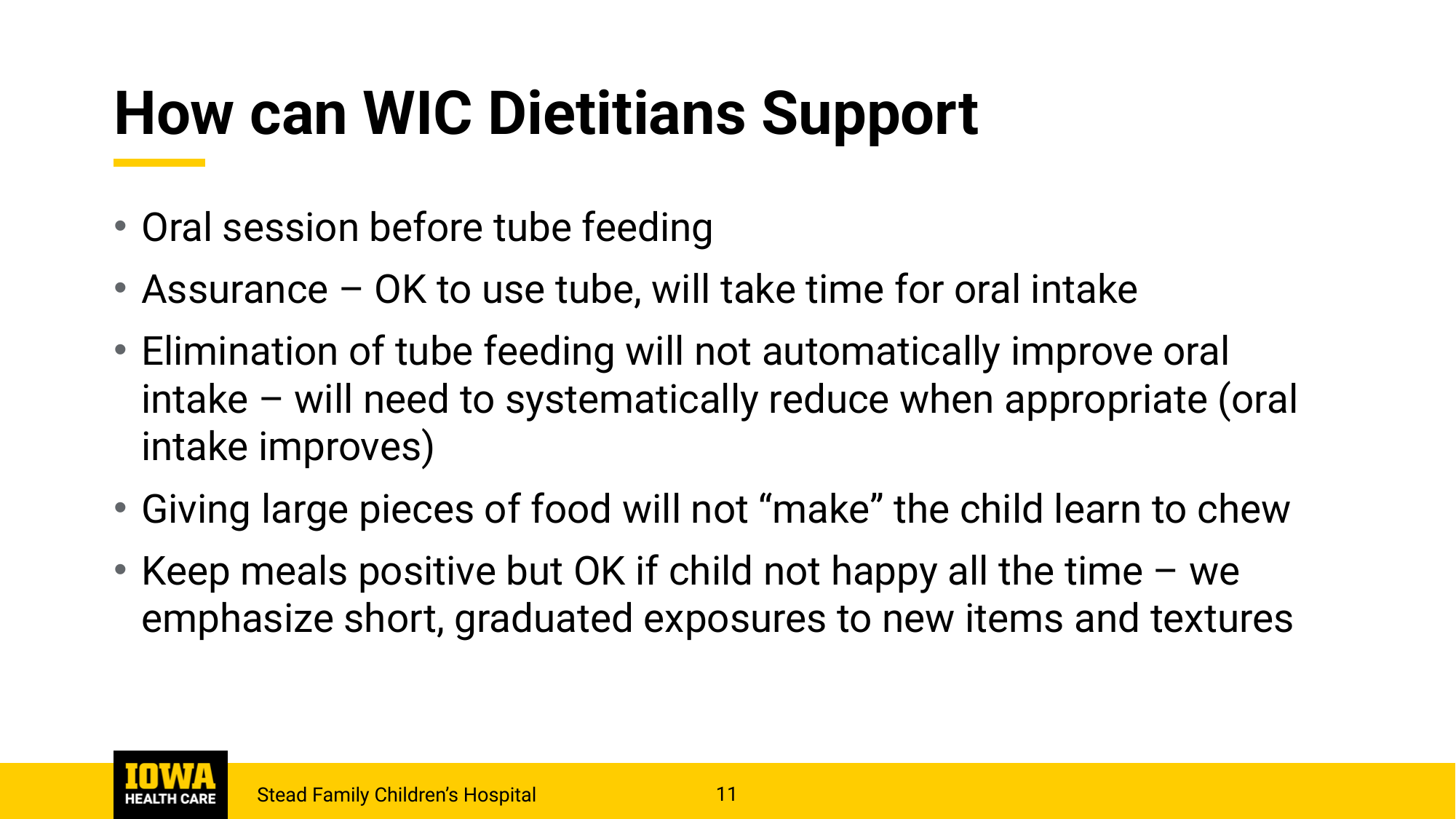

# How can WIC Dietitians Support
Oral session before tube feeding
Assurance – OK to use tube, will take time for oral intake
Elimination of tube feeding will not automatically improve oral intake – will need to systematically reduce when appropriate (oral intake improves)
Giving large pieces of food will not “make” the child learn to chew
Keep meals positive but OK if child not happy all the time – we emphasize short, graduated exposures to new items and textures